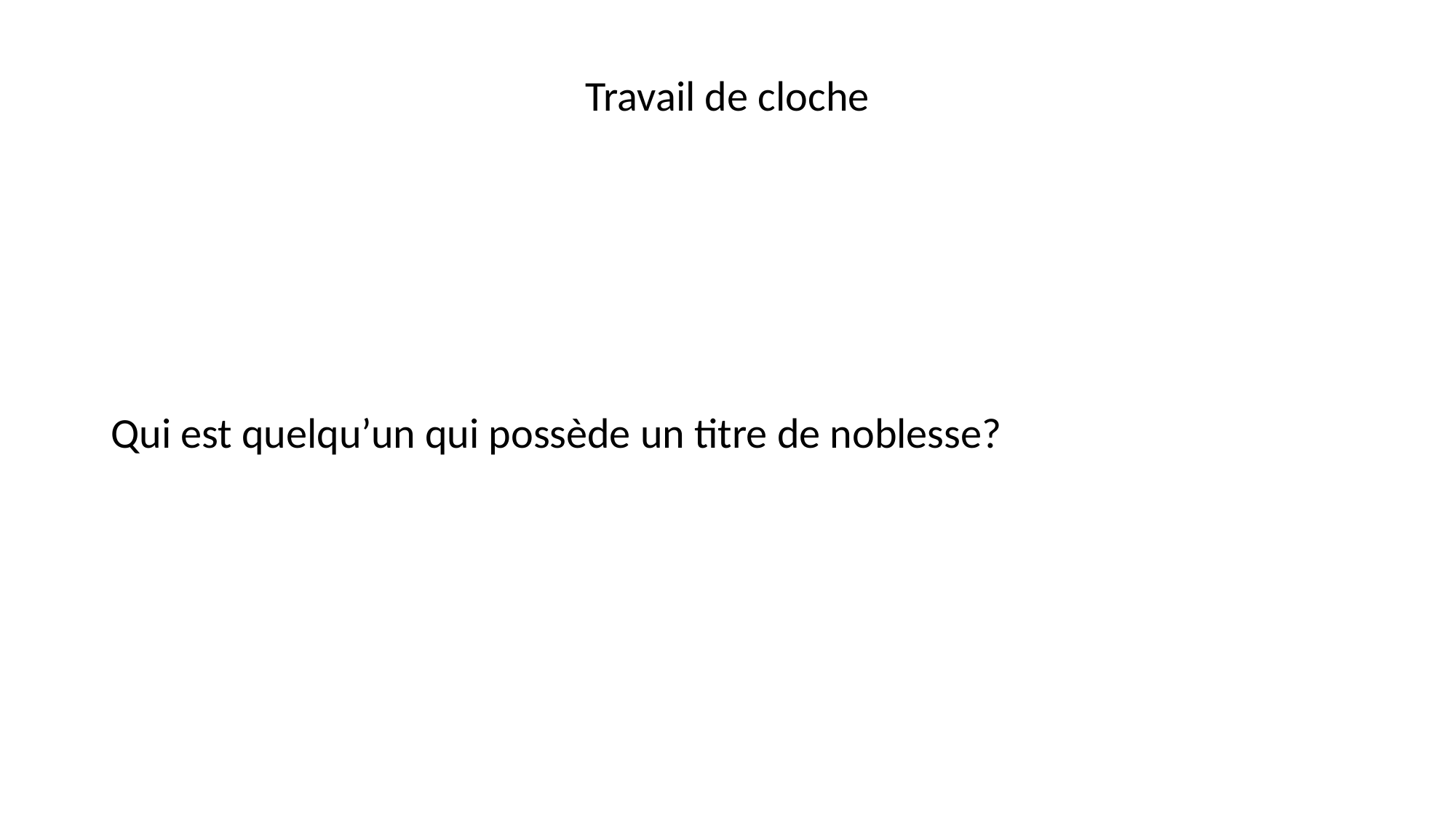

# Travail de cloche

Qui est quelqu’un qui possède un titre de noblesse?